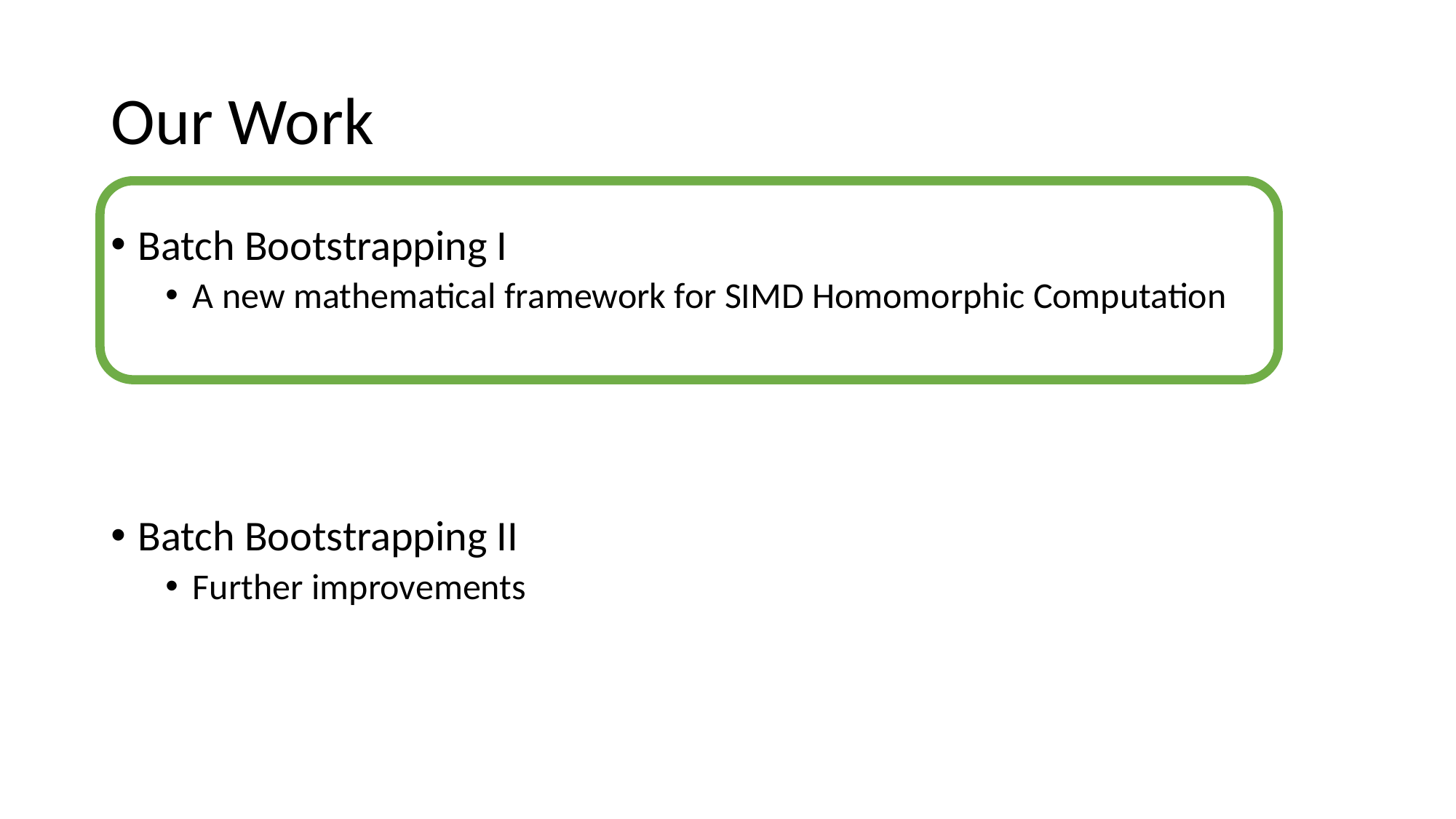

# Our Work

Batch Bootstrapping I
A new mathematical framework for SIMD Homomorphic Computation

Batch Bootstrapping II
Further improvements